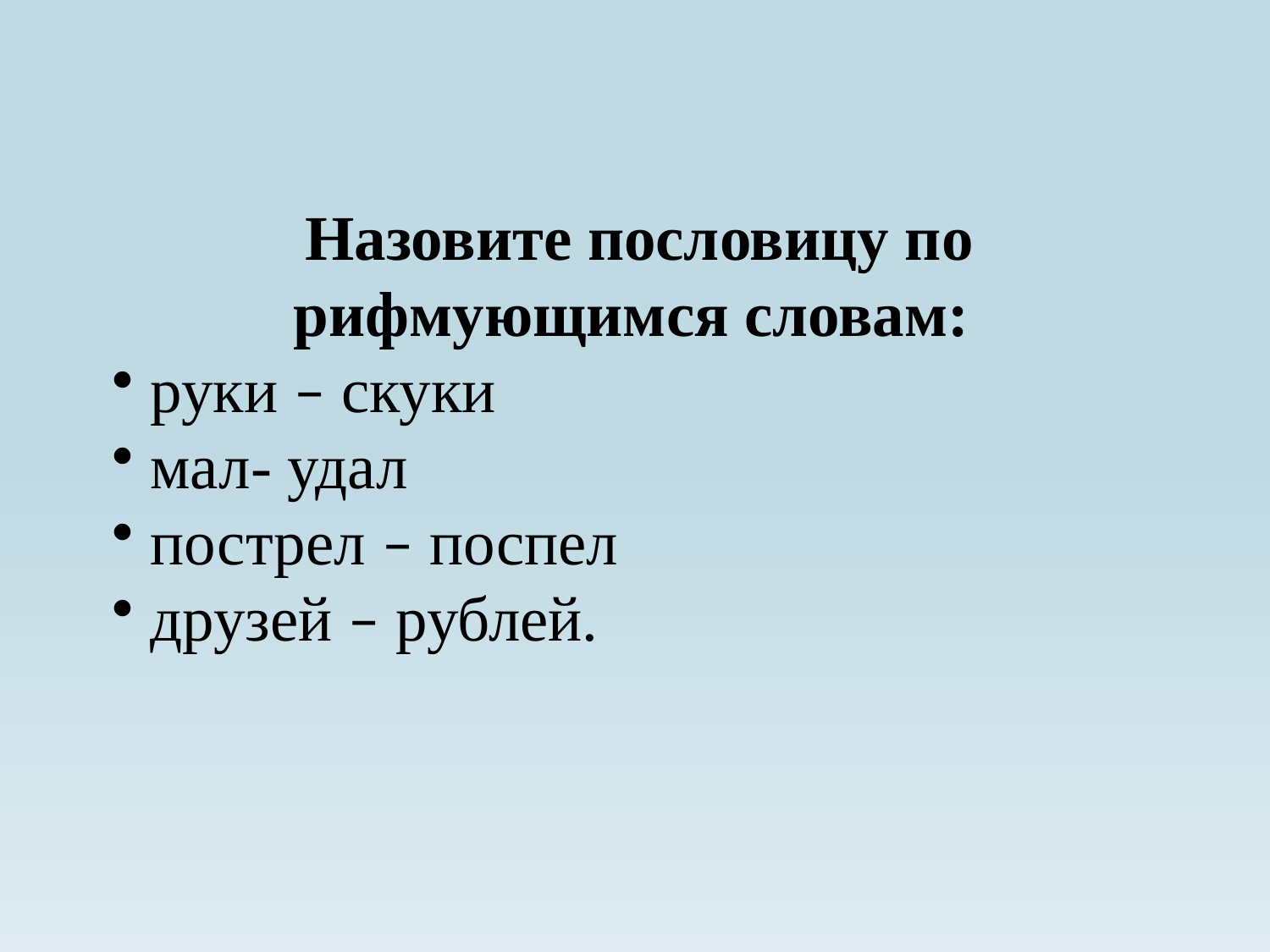

Назовите пословицу по рифмующимся словам:
 руки – скуки
 мал- удал
 пострел – поспел
 друзей – рублей.